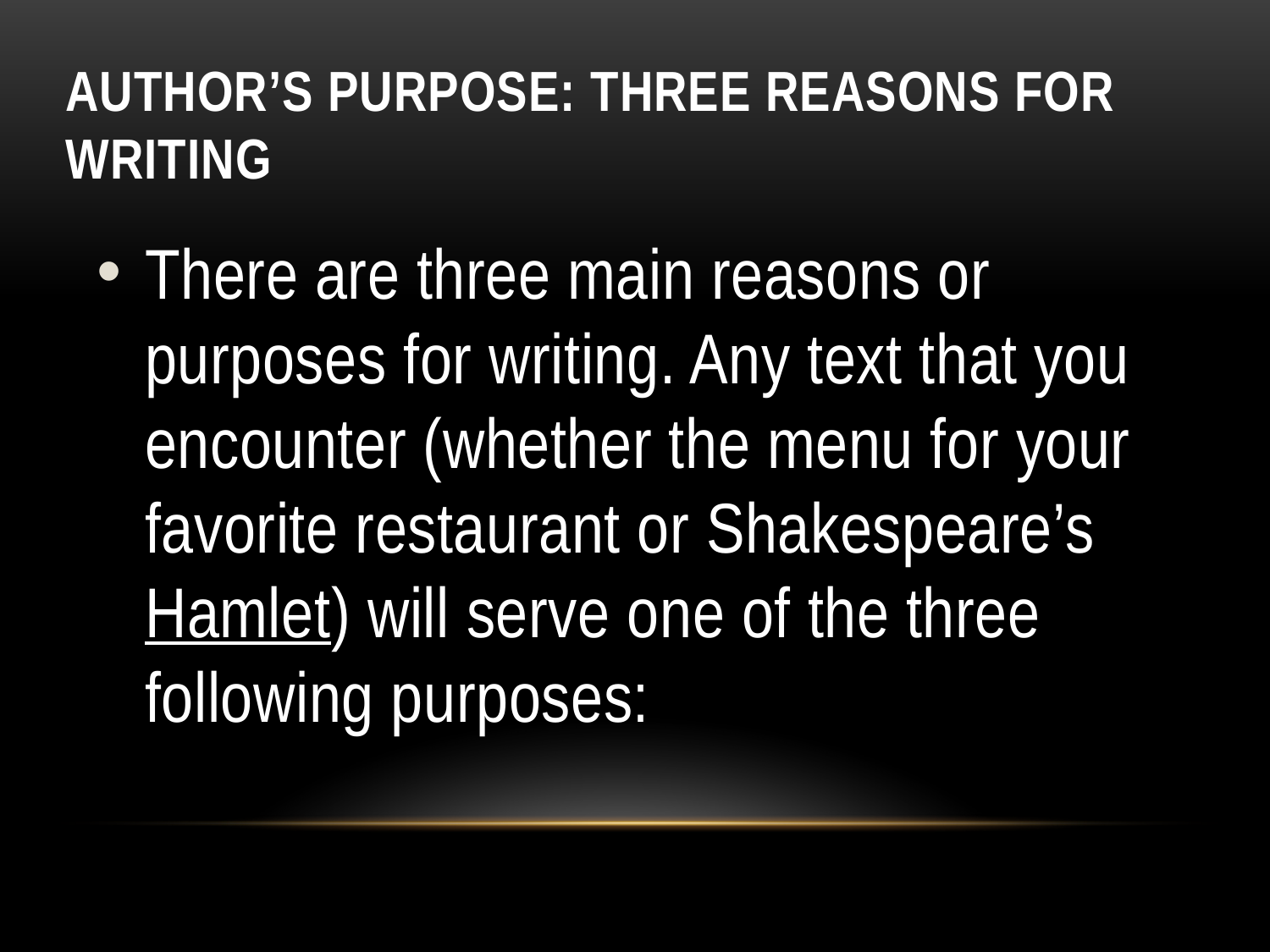

# Author’s Purpose: Three Reasons for Writing
There are three main reasons or purposes for writing. Any text that you encounter (whether the menu for your favorite restaurant or Shakespeare’s Hamlet) will serve one of the three following purposes: